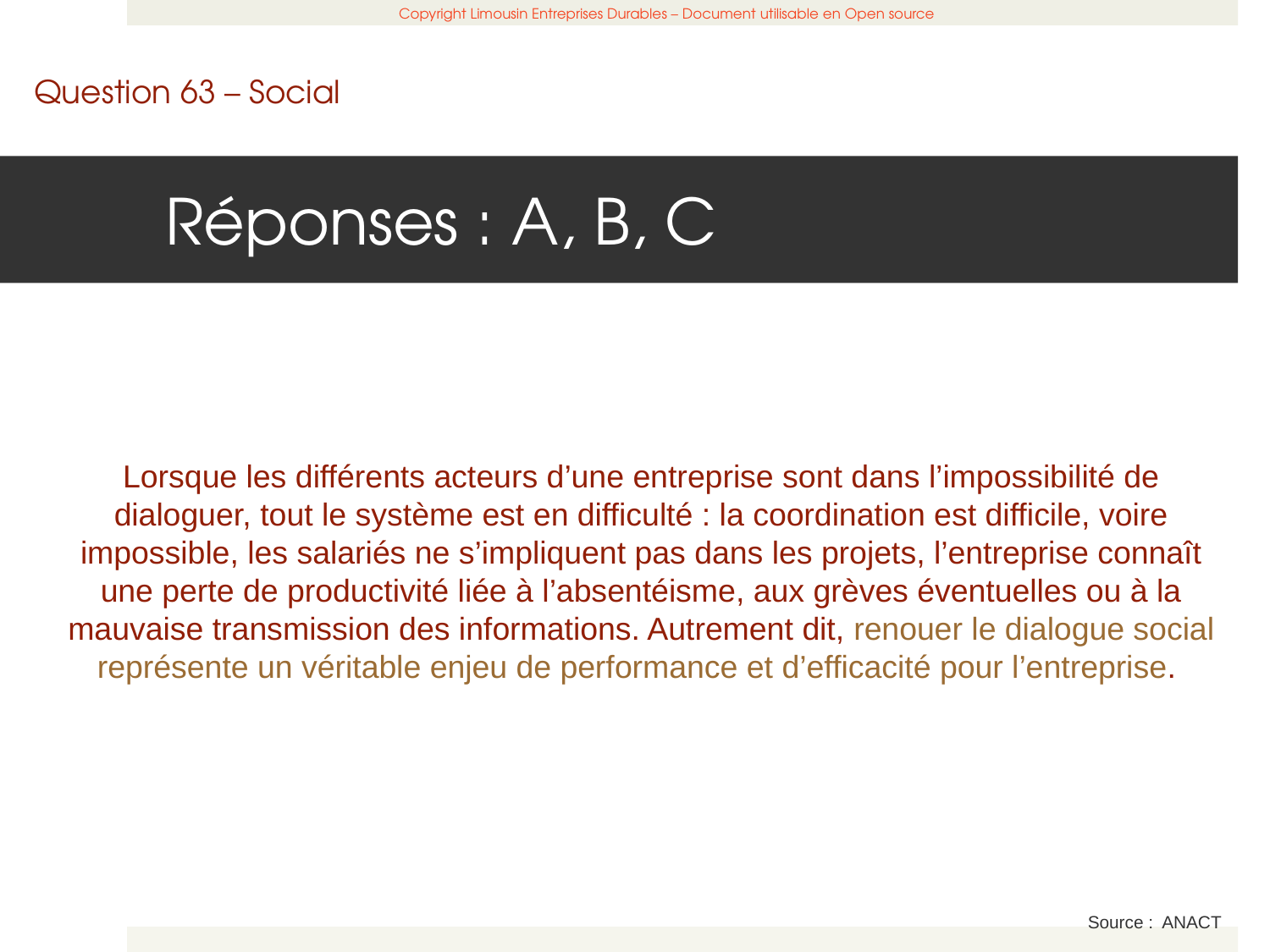

Réponses : A, B, C
 Copyright Limousin Entreprises Durables – Document utilisable en Open source
Question 63 – Social
Lorsque les différents acteurs d’une entreprise sont dans l’impossibilité de dialoguer, tout le système est en difficulté : la coordination est difficile, voire impossible, les salariés ne s’impliquent pas dans les projets, l’entreprise connaît une perte de productivité liée à l’absentéisme, aux grèves éventuelles ou à la mauvaise transmission des informations. Autrement dit, renouer le dialogue social représente un véritable enjeu de performance et d’efficacité pour l’entreprise.
Source :  ANACT